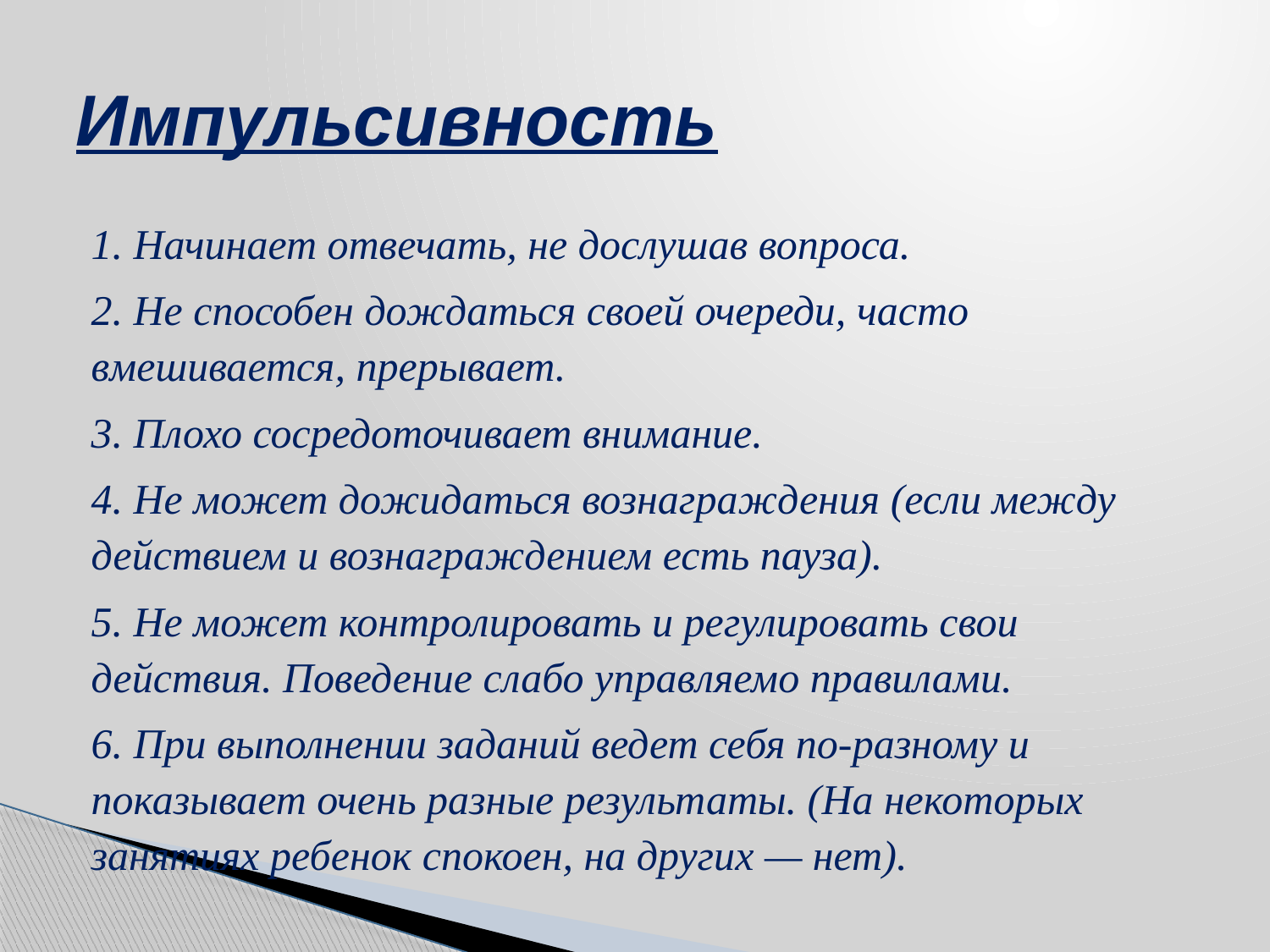

# Импульсивность
1. Начинает отвечать, не дослушав вопроса.
2. Не способен дождаться своей очереди, часто вмешивается, прерывает.
3. Плохо сосредоточивает внимание.
4. Не может дожидаться вознаграждения (если между действием и вознаграждением есть пауза).
5. Не может контролировать и регулировать свои действия. Поведение слабо управляемо правилами.
6. При выполнении заданий ведет себя по-разному и показывает очень разные результаты. (На некоторых занятиях ребенок спокоен, на других — нет).